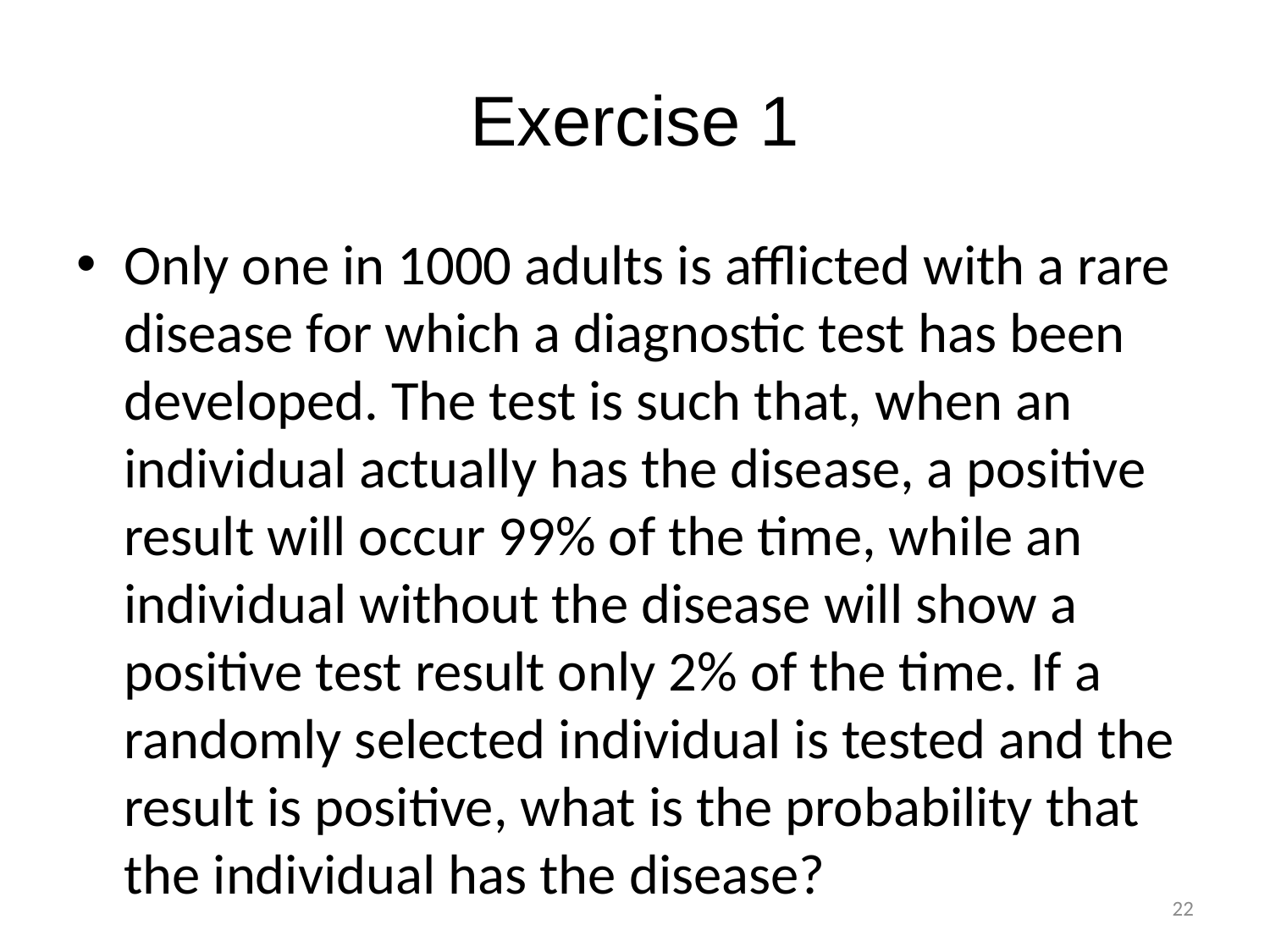

# Exercise 1
Only one in 1000 adults is afflicted with a rare disease for which a diagnostic test has been developed. The test is such that, when an individual actually has the disease, a positive result will occur 99% of the time, while an individual without the disease will show a positive test result only 2% of the time. If a randomly selected individual is tested and the result is positive, what is the probability that the individual has the disease?
22